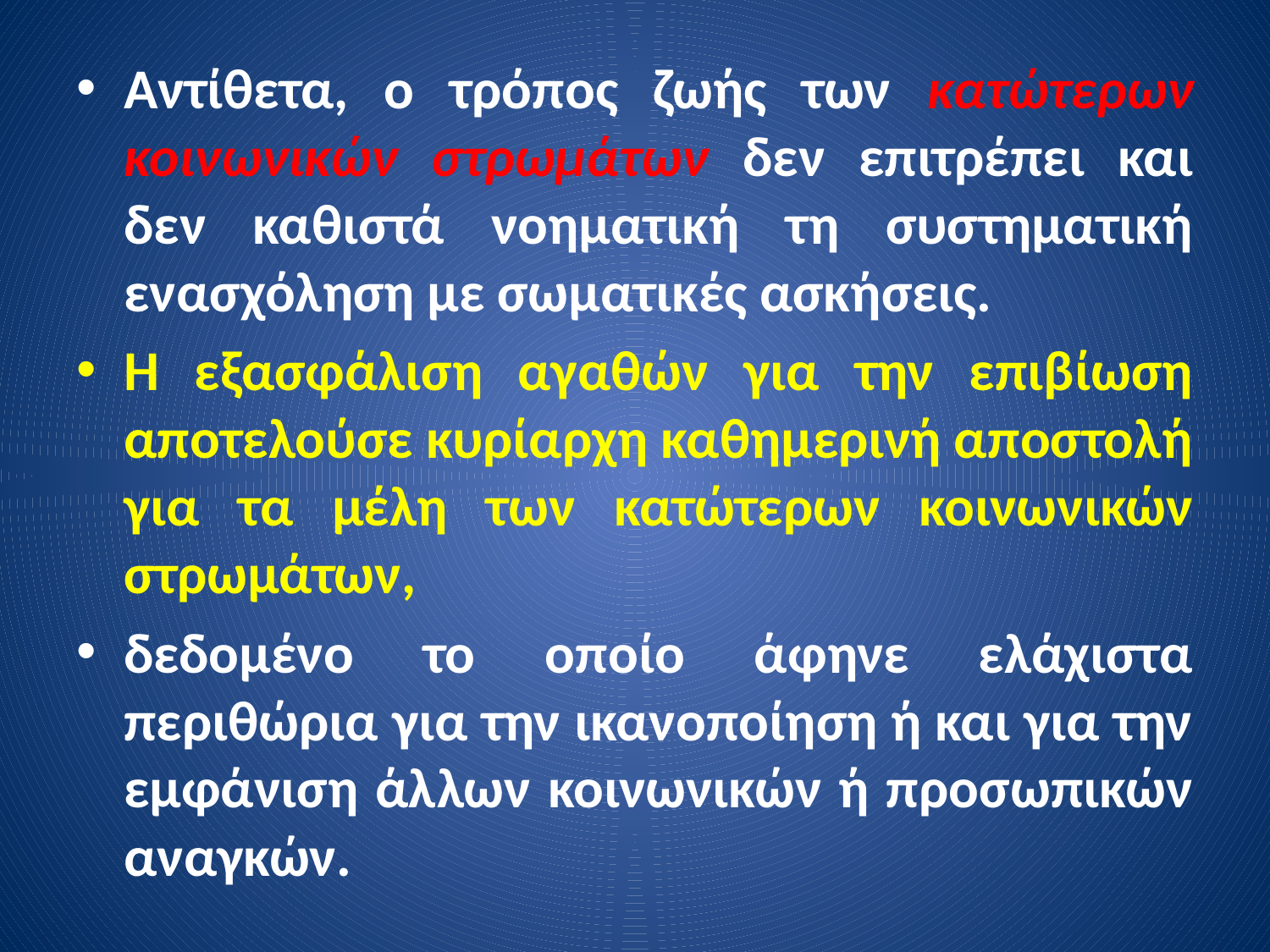

Αντίθετα, ο τρόπος ζωής των κατώτερων κοινωνικών στρωμάτων δεν επιτρέπει και δεν καθιστά νοηματική τη συστηματική ενασχόληση με σωματικές ασκήσεις.
Η εξασφάλιση αγαθών για την επιβίωση αποτελούσε κυρίαρχη καθημερινή αποστολή για τα μέλη των κατώτερων κοινωνικών στρωμάτων,
δεδομένο το οποίο άφηνε ελάχιστα περιθώρια για την ικανοποίηση ή και για την εμφάνιση άλλων κοινωνικών ή προσωπικών αναγκών.